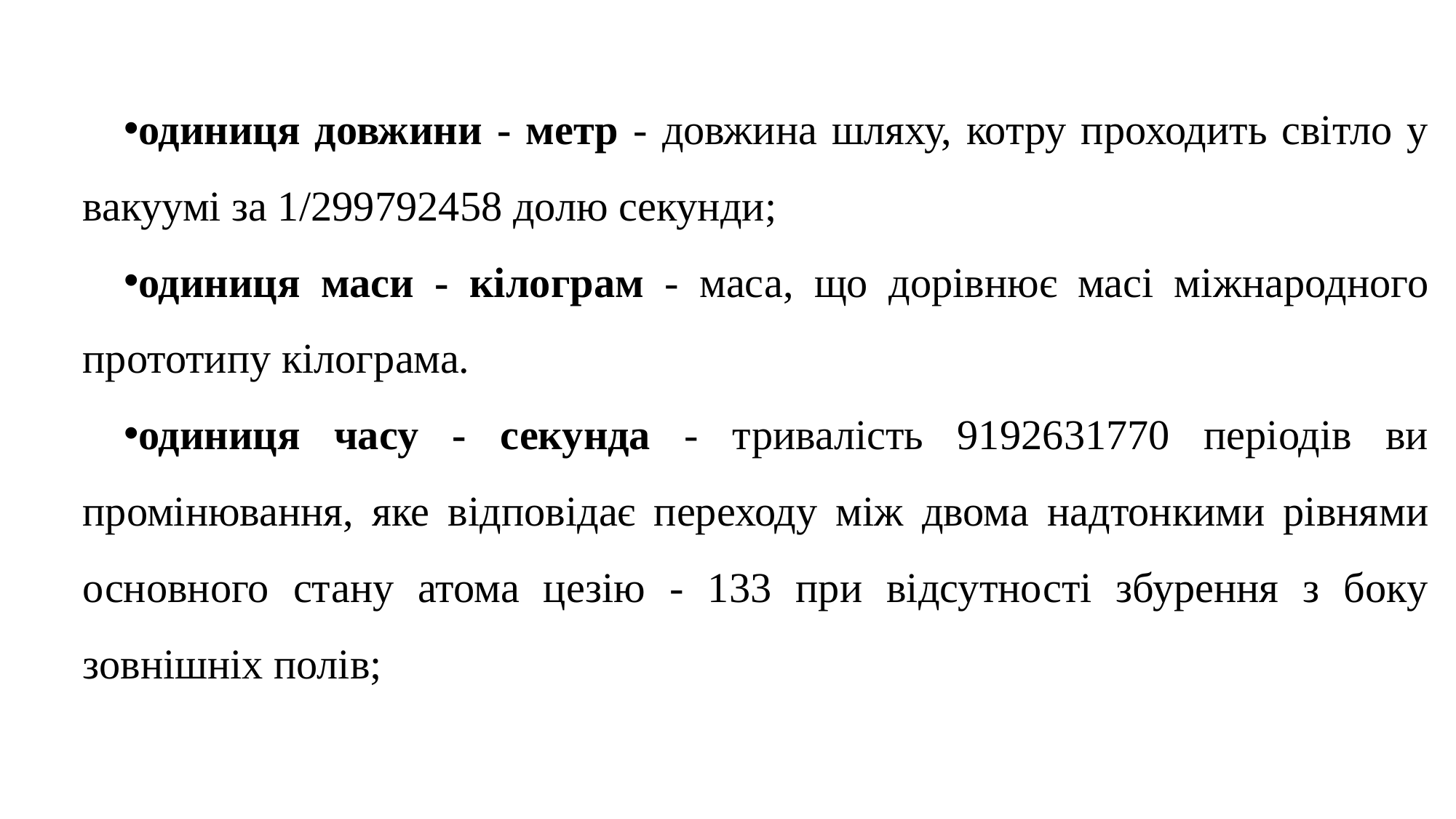

одиниця довжини - метр - довжина шляху, котру проходить світло у вакуумі за 1/299792458 долю секунди;
одиниця маси - кілограм - маса, що дорівнює масі міжнаро­дного прототипу кілограма.
одиниця часу - секунда - тривалість 9192631770 періодів ви­промінювання, яке відповідає переходу між двома надтонкими рівня­ми основного стану атома цезію - 133 при відсутності збурення з боку зовнішніх полів;